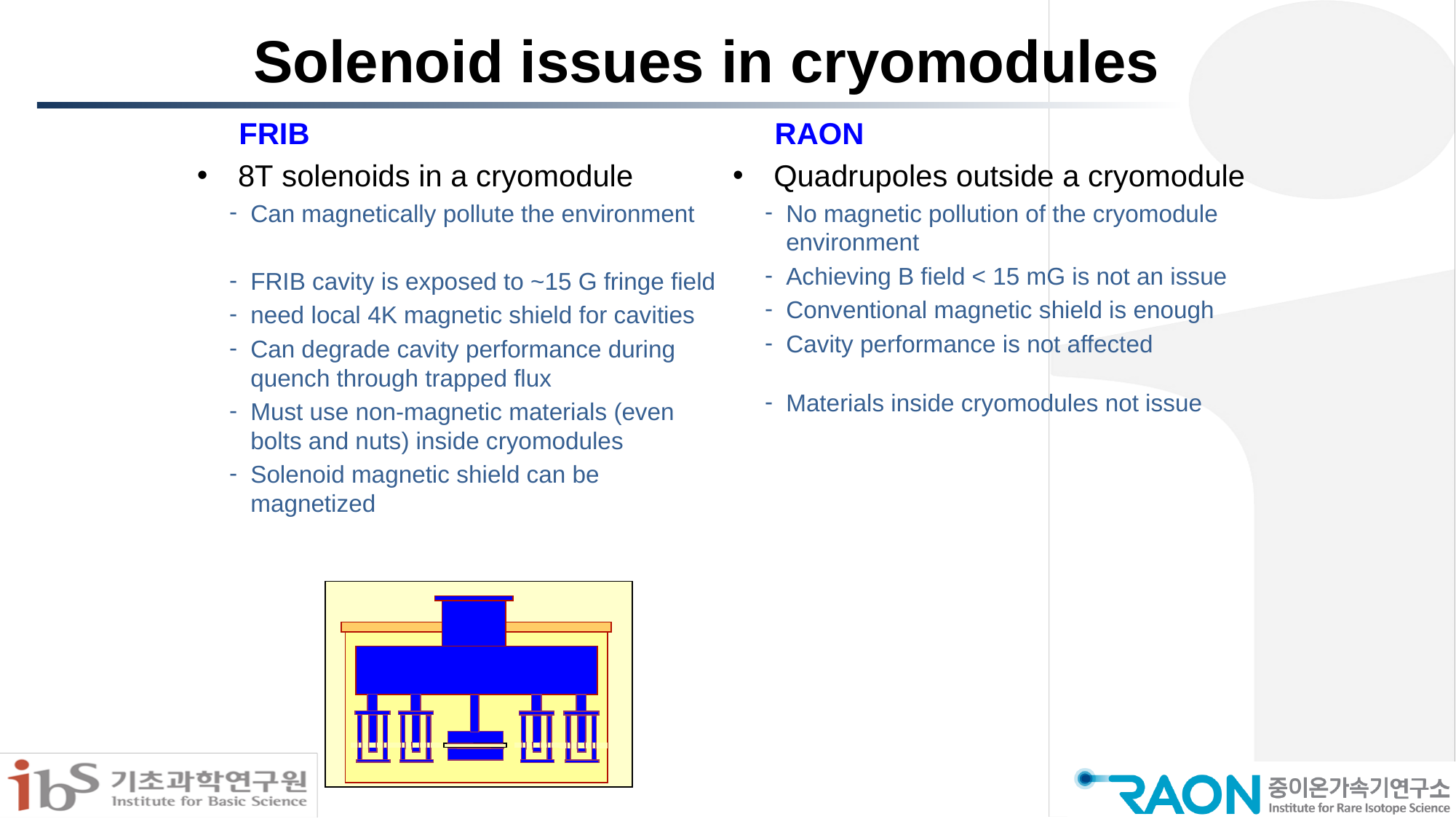

# Solenoid issues in cryomodules
     FRIB
8T solenoids in a cryomodule
Can magnetically pollute the environment

FRIB cavity is exposed to ~15 G fringe field
need local 4K magnetic shield for cavities
Can degrade cavity performance during quench through trapped flux
Must use non-magnetic materials (even bolts and nuts) inside cryomodules
Solenoid magnetic shield can be magnetized

     RAON
Quadrupoles outside a cryomodule
No magnetic pollution of the cryomodule environment
Achieving B field < 15 mG is not an issue
Conventional magnetic shield is enough
Cavity performance is not affected

Materials inside cryomodules not issue